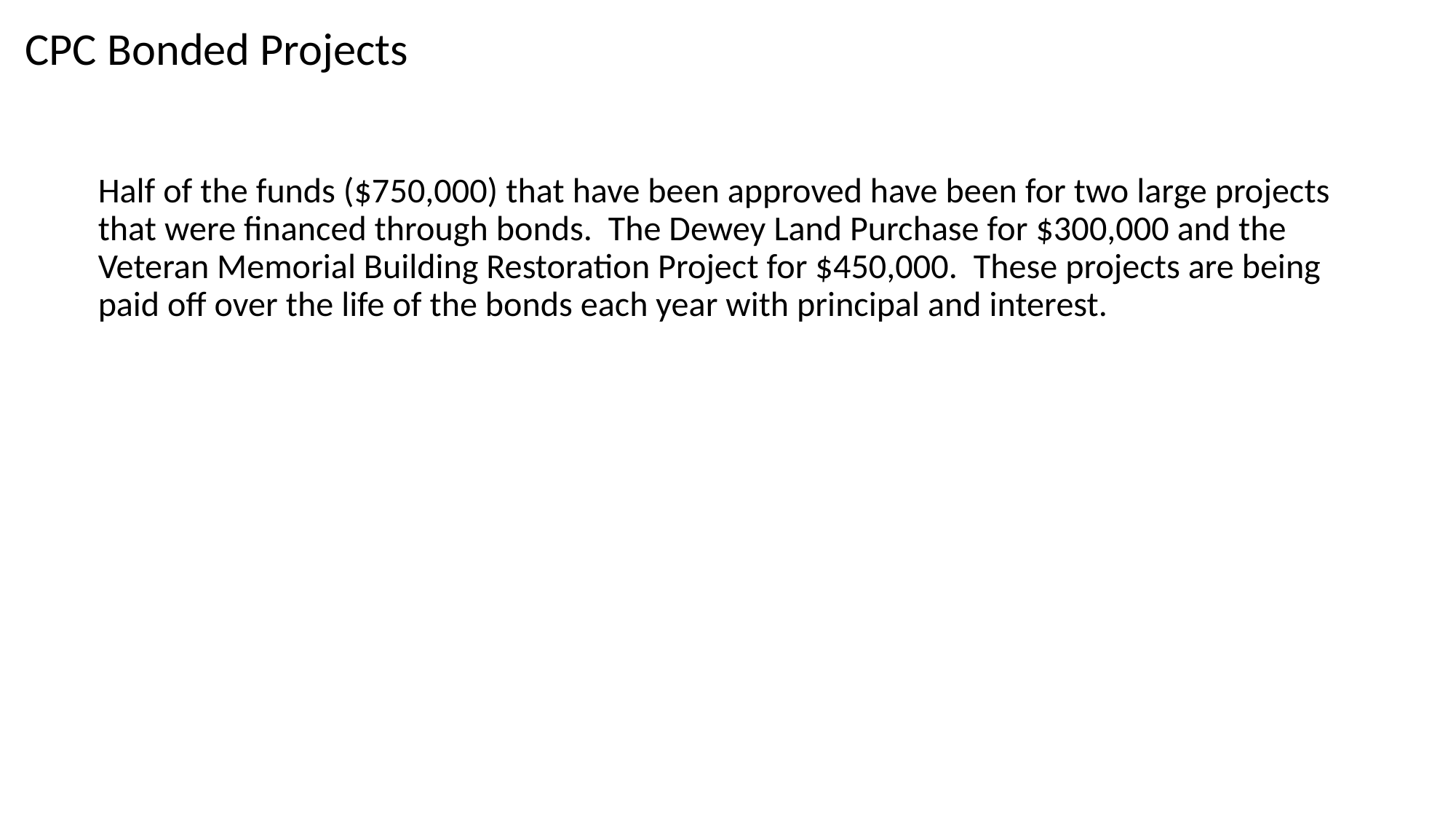

# CPC Bonded Projects
Half of the funds ($750,000) that have been approved have been for two large projects that were financed through bonds.  The Dewey Land Purchase for $300,000 and the Veteran Memorial Building Restoration Project for $450,000.  These projects are being paid off over the life of the bonds each year with principal and interest.